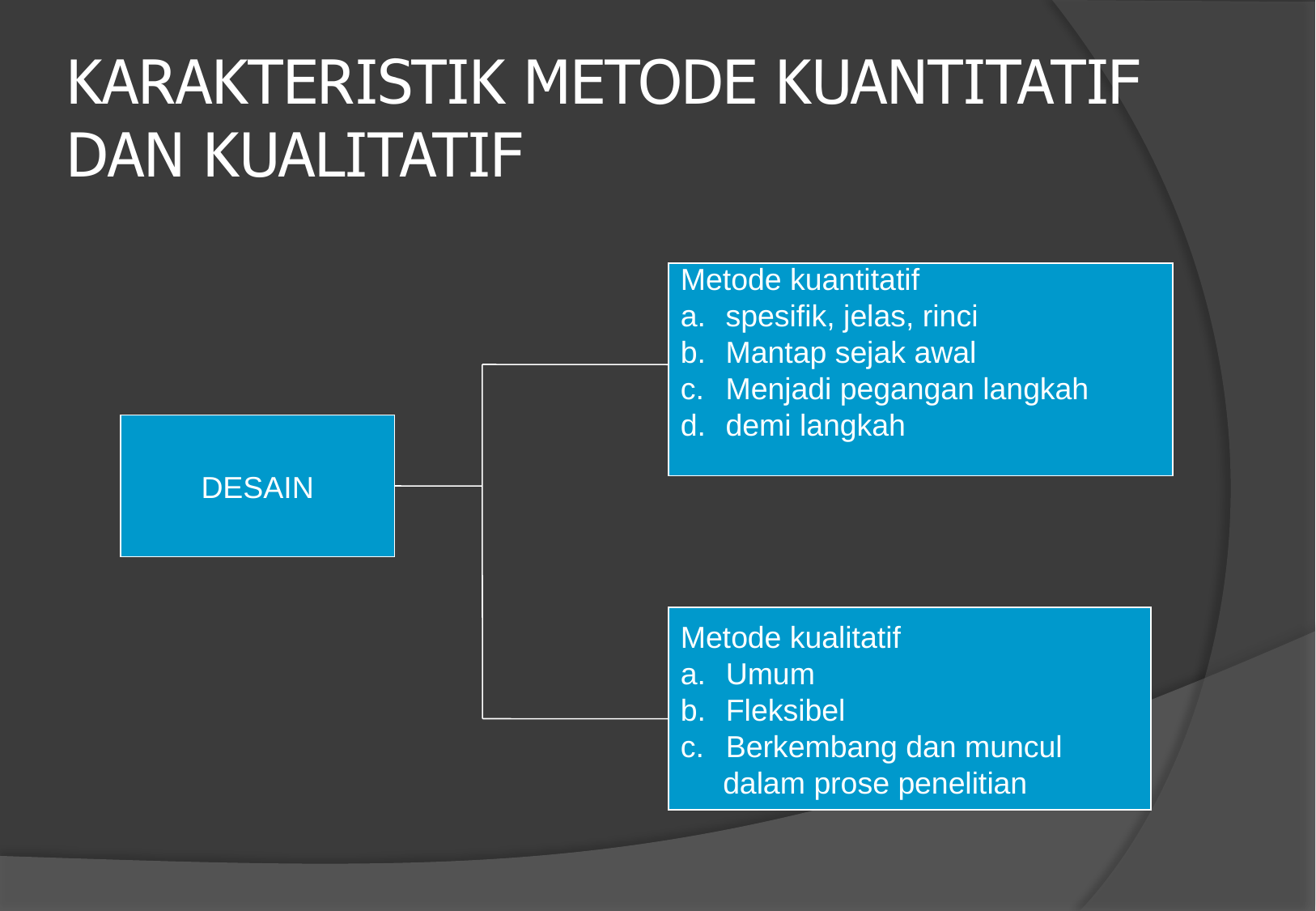

KARAKTERISTIK METODE KUANTITATIF DAN KUALITATIF
Metode kuantitatif
spesifik, jelas, rinci
Mantap sejak awal
Menjadi pegangan langkah
demi langkah

DESAIN

Metode kualitatif
Umum
Fleksibel
Berkembang dan muncul
     dalam prose penelitian